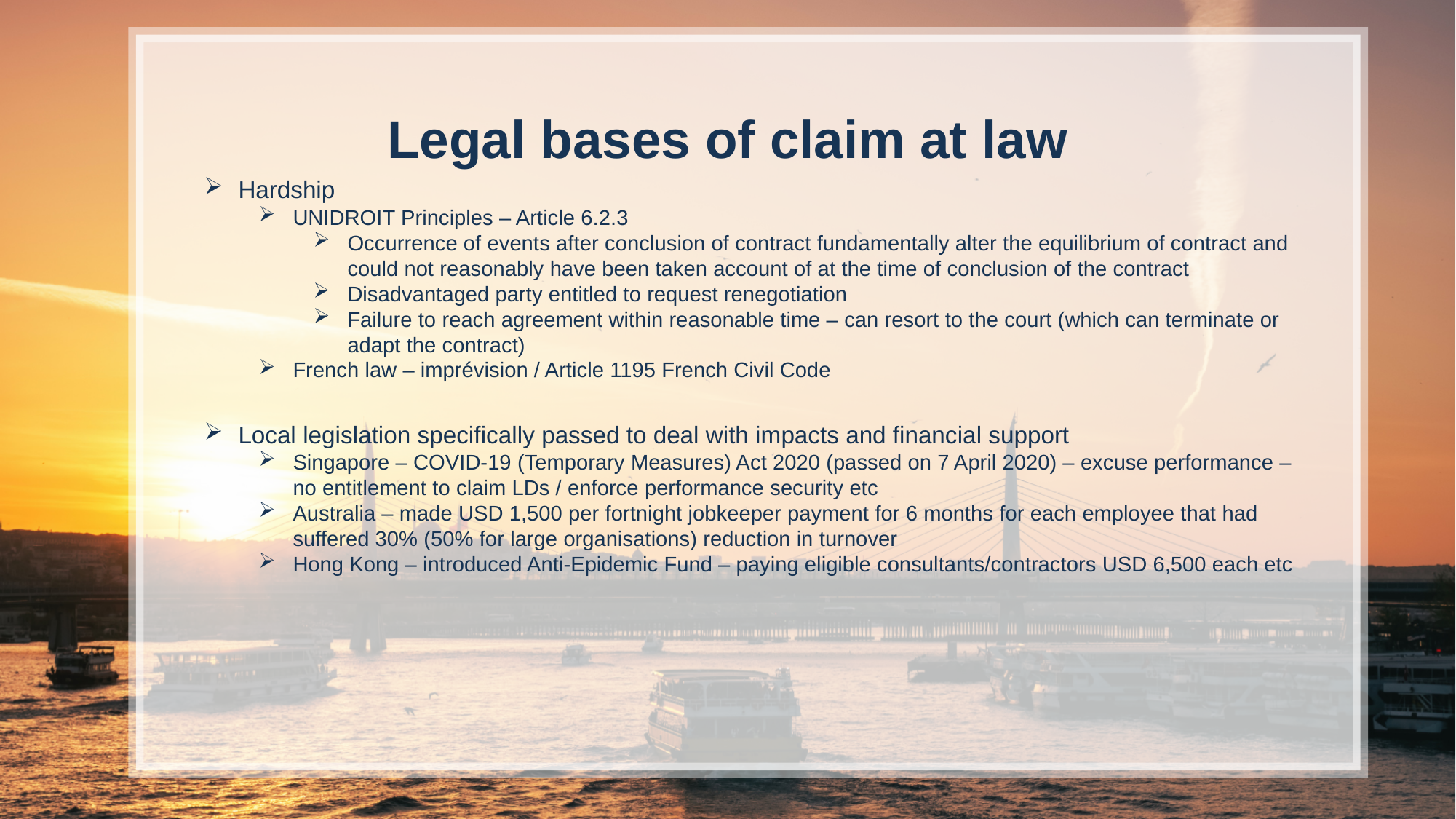

Legal bases of claim at law
Hardship
UNIDROIT Principles – Article 6.2.3
Occurrence of events after conclusion of contract fundamentally alter the equilibrium of contract and could not reasonably have been taken account of at the time of conclusion of the contract
Disadvantaged party entitled to request renegotiation
Failure to reach agreement within reasonable time – can resort to the court (which can terminate or adapt the contract)
French law – imprévision / Article 1195 French Civil Code

Local legislation specifically passed to deal with impacts and financial support
Singapore – COVID-19 (Temporary Measures) Act 2020 (passed on 7 April 2020) – excuse performance – no entitlement to claim LDs / enforce performance security etc
Australia – made USD 1,500 per fortnight jobkeeper payment for 6 months for each employee that had suffered 30% (50% for large organisations) reduction in turnover
Hong Kong – introduced Anti-Epidemic Fund – paying eligible consultants/contractors USD 6,500 each etc